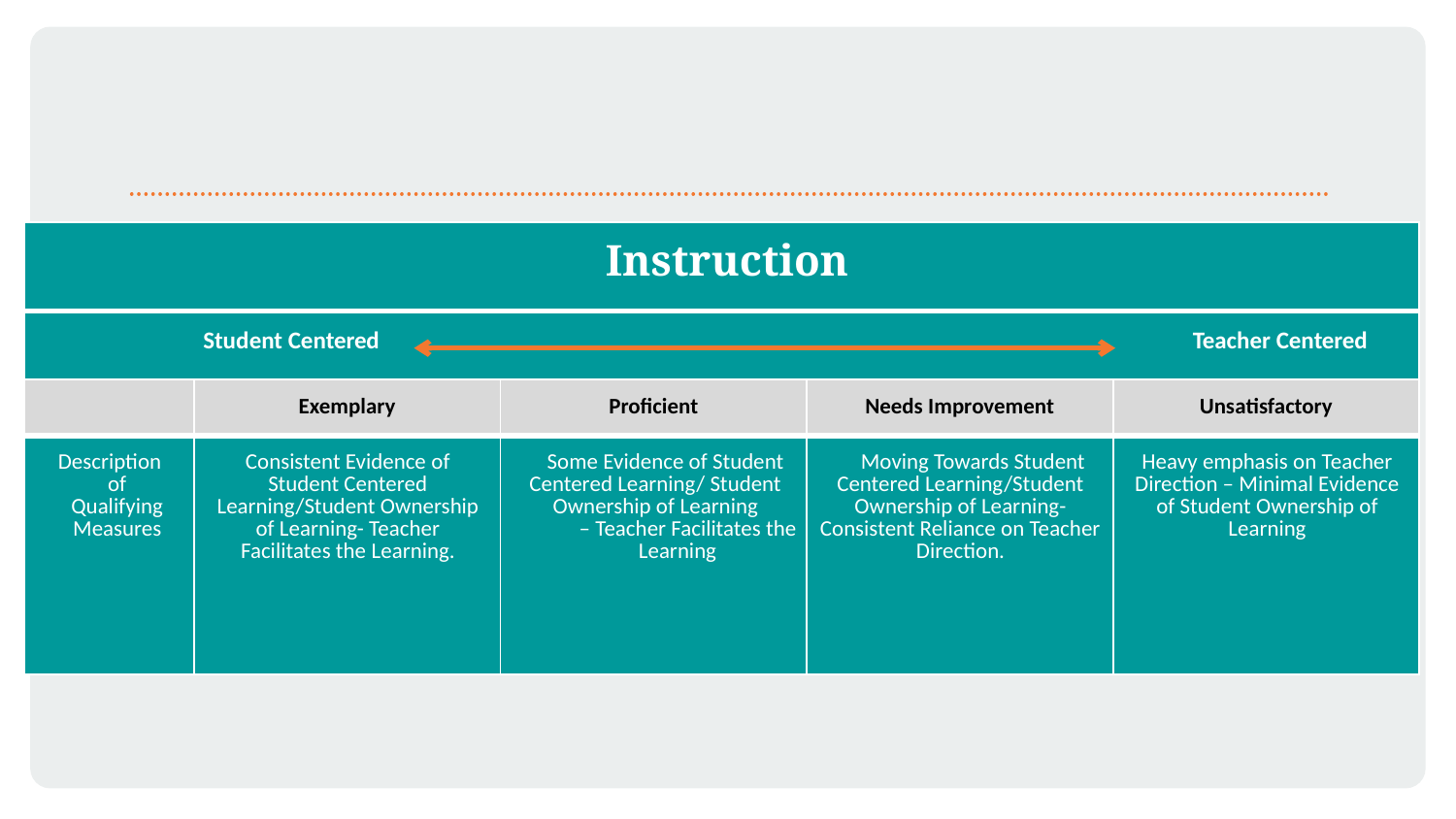

| Instruction |  |  |  |  |
| --- | --- | --- | --- | --- |
| Student Centered Teacher Centered |  |  |  |  |
|  | Exemplary | Proficient | Needs Improvement | Unsatisfactory |
| Description of Qualifying Measures | Consistent Evidence of Student Centered Learning/Student Ownership of Learning- Teacher Facilitates the Learning. | Some Evidence of Student Centered Learning/ Student Ownership of Learning – Teacher Facilitates the Learning | Moving Towards Student Centered Learning/Student Ownership of Learning- Consistent Reliance on Teacher Direction. | Heavy emphasis on Teacher Direction – Minimal Evidence of Student Ownership of Learning |